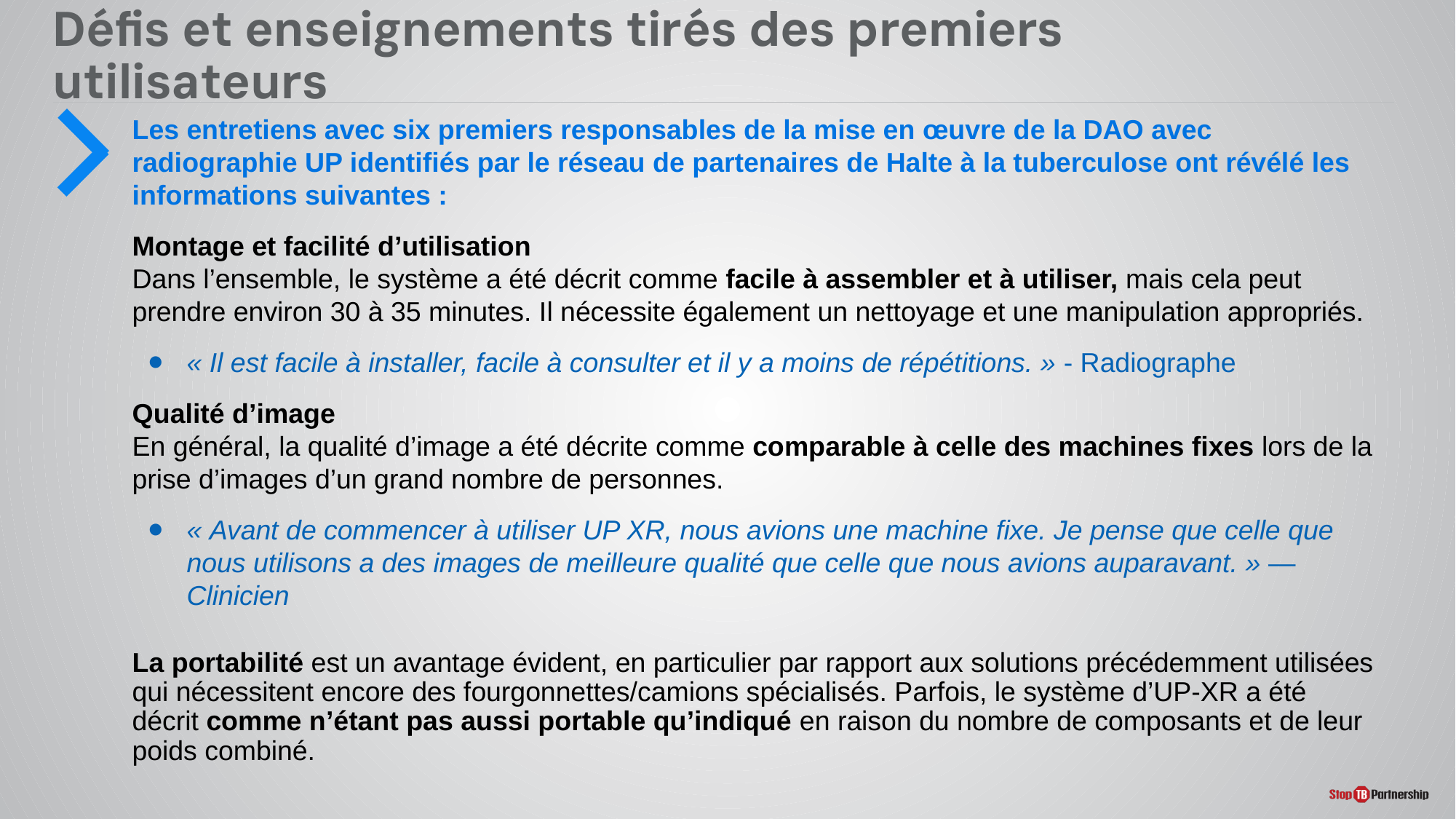

# Défis et enseignements tirés des premiers utilisateurs
Les entretiens avec six premiers responsables de la mise en œuvre de la DAO avec radiographie UP identifiés par le réseau de partenaires de Halte à la tuberculose ont révélé les informations suivantes :
Montage et facilité d’utilisation
Dans l’ensemble, le système a été décrit comme facile à assembler et à utiliser, mais cela peut prendre environ 30 à 35 minutes. Il nécessite également un nettoyage et une manipulation appropriés.
« Il est facile à installer, facile à consulter et il y a moins de répétitions. » - Radiographe
Qualité d’image
En général, la qualité d’image a été décrite comme comparable à celle des machines fixes lors de la prise d’images d’un grand nombre de personnes.
« Avant de commencer à utiliser UP XR, nous avions une machine fixe. Je pense que celle que nous utilisons a des images de meilleure qualité que celle que nous avions auparavant. » —Clinicien
La portabilité est un avantage évident, en particulier par rapport aux solutions précédemment utilisées qui nécessitent encore des fourgonnettes/camions spécialisés. Parfois, le système d’UP-XR a été décrit comme n’étant pas aussi portable qu’indiqué en raison du nombre de composants et de leur poids combiné.